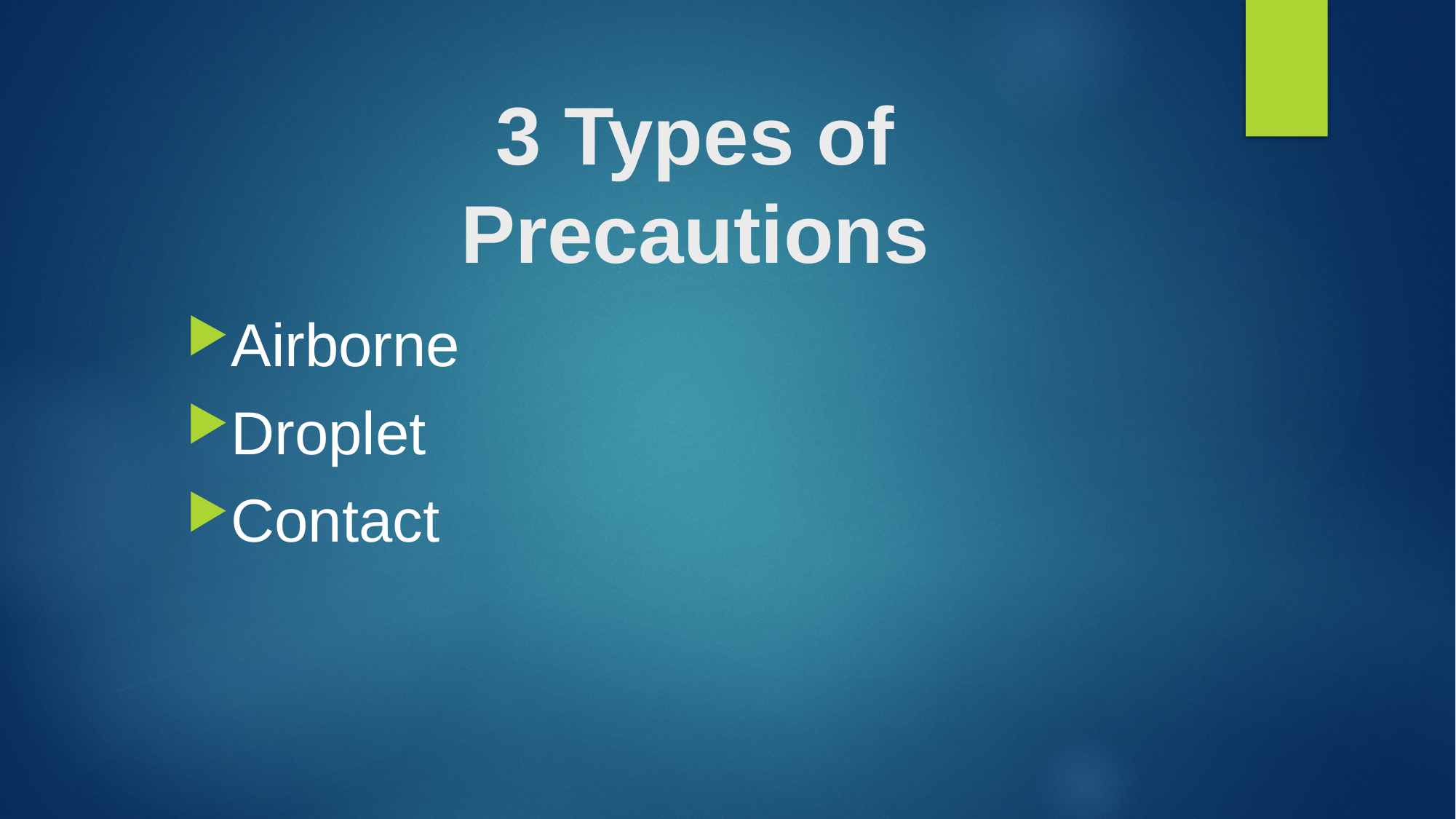

# 3 Types of Precautions
Airborne
Droplet
Contact